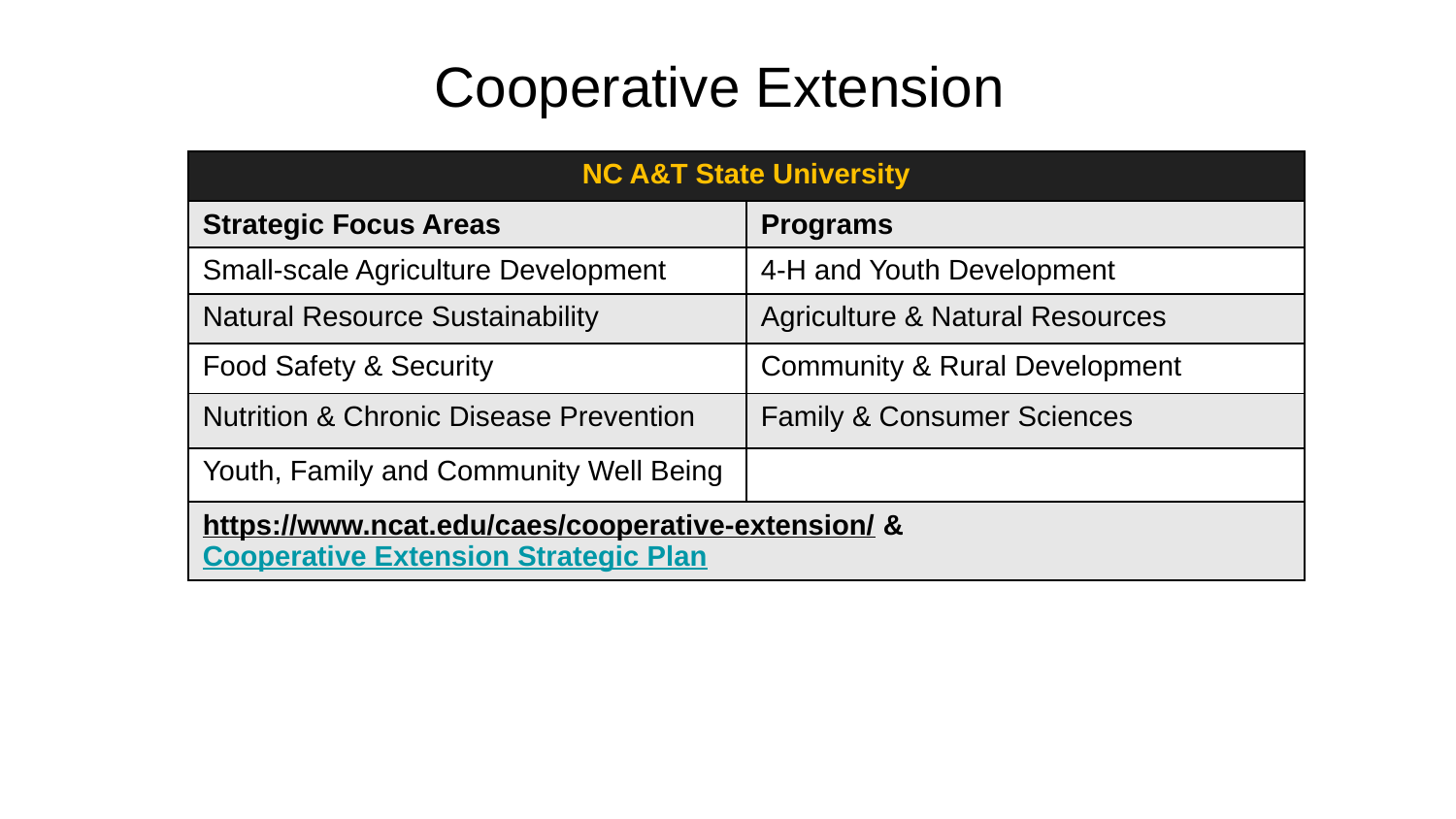

# Cooperative Extension
| NC A&T State University |  |
| --- | --- |
| Strategic Focus Areas | Programs |
| Small-scale Agriculture Development | 4-H and Youth Development |
| Natural Resource Sustainability | Agriculture & Natural Resources |
| Food Safety & Security | Community & Rural Development |
| Nutrition & Chronic Disease Prevention | Family & Consumer Sciences |
| Youth, Family and Community Well Being |  |
| https://www.ncat.edu/caes/cooperative-extension/ & Cooperative Extension Strategic Plan |  |